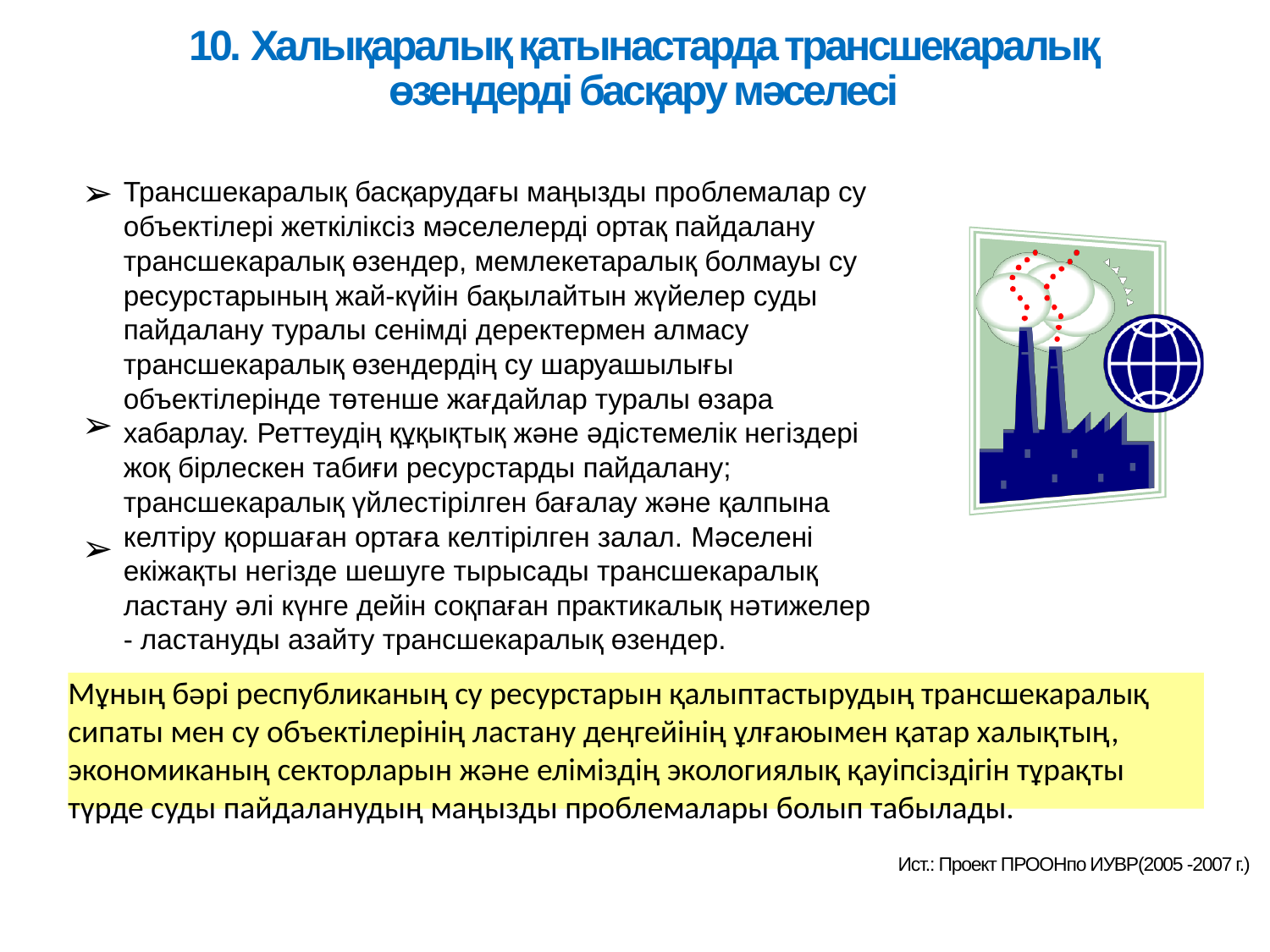

10. Халықаралық қатынастарда трансшекаралық өзендерді басқару мәселесі
➢
Трансшекаралық басқарудағы маңызды проблемалар су объектілері жеткіліксіз мәселелерді ортақ пайдалану трансшекаралық өзендер, мемлекетаралық болмауы су ресурстарының жай-күйін бақылайтын жүйелер суды пайдалану туралы сенімді деректермен алмасу трансшекаралық өзендердің су шаруашылығы объектілерінде төтенше жағдайлар туралы өзара хабарлау. Реттеудің құқықтық және әдістемелік негіздері жоқ бірлескен табиғи ресурстарды пайдалану; трансшекаралық үйлестірілген бағалау және қалпына келтіру қоршаған ортаға келтірілген залал. Мәселені екіжақты негізде шешуге тырысады трансшекаралық ластану әлі күнге дейін соқпаған практикалық нәтижелер - ластануды азайту трансшекаралық өзендер.

➢
➢
Мұның бәрі республиканың су ресурстарын қалыптастырудың трансшекаралық сипаты мен су объектілерінің ластану деңгейінің ұлғаюымен қатар халықтың, экономиканың секторларын және еліміздің экологиялық қауіпсіздігін тұрақты түрде суды пайдаланудың маңызды проблемалары болып табылады.
Ист.: Проект ПРООНпо ИУВР(2005 -2007 г.)